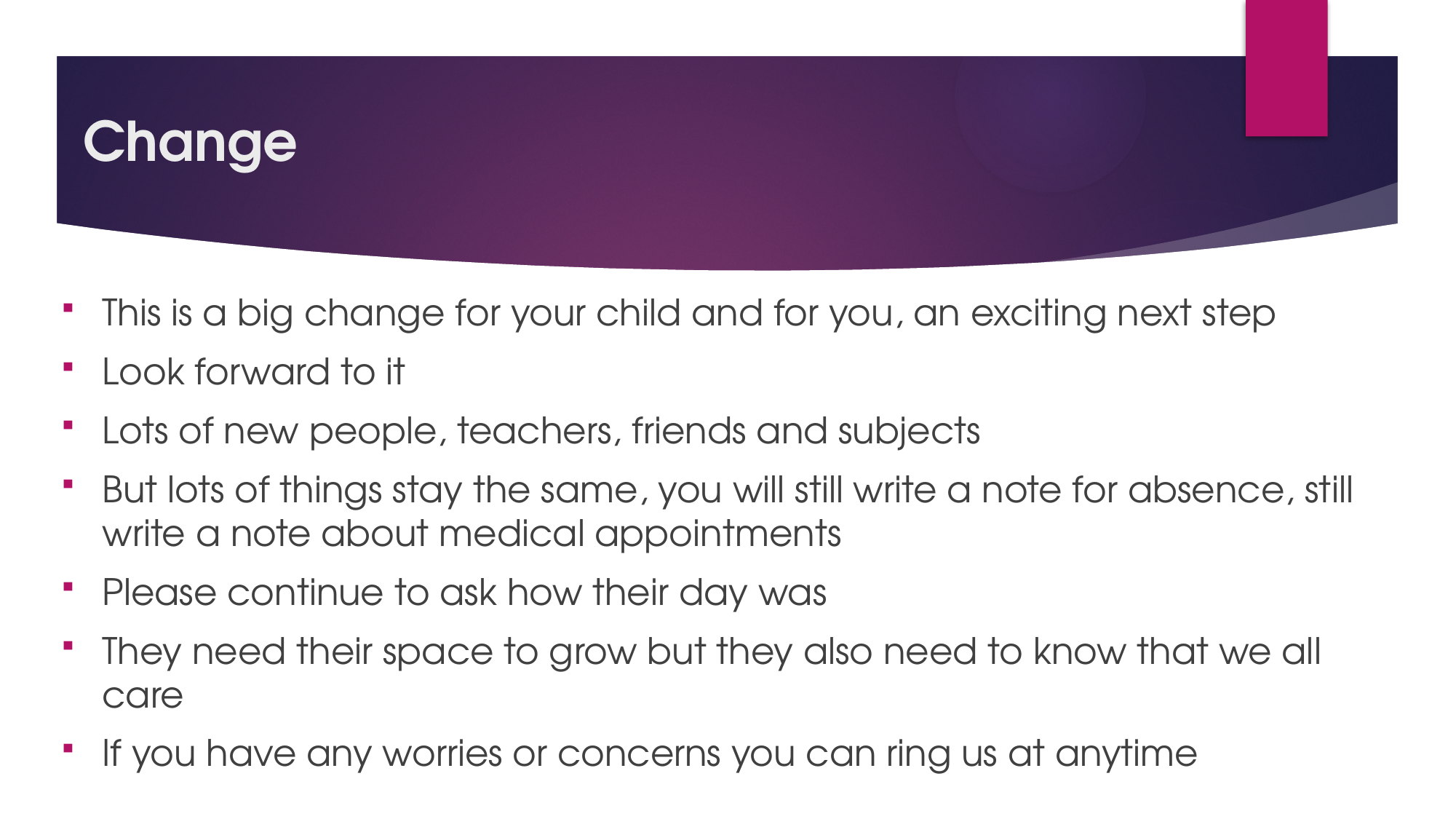

# Change
This is a big change for your child and for you, an exciting next step
Look forward to it
Lots of new people, teachers, friends and subjects
But lots of things stay the same, you will still write a note for absence, still write a note about medical appointments
Please continue to ask how their day was
They need their space to grow but they also need to know that we all care
If you have any worries or concerns you can ring us at anytime